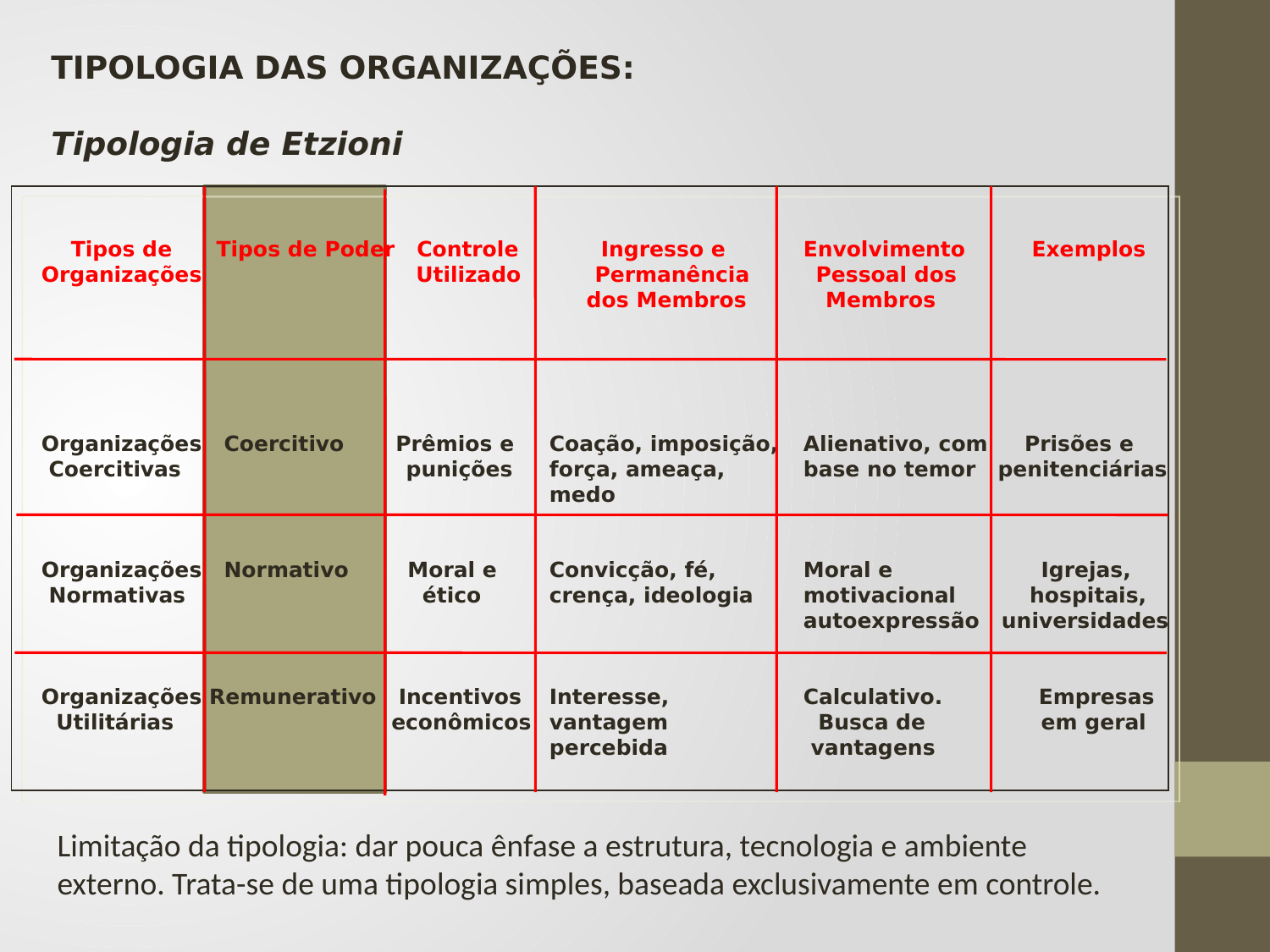

TIPOLOGIA DAS ORGANIZAÇÕES:

Tipologia de Etzioni

    Tipos de      Tipos de Poder   Controle	       Ingresso e	Envolvimento         Exemplos
Organizações                             Utilizado          Permanência         Pessoal dos
				     dos Membros	   Membros

Organizações   Coercitivo       Prêmios e	Coação, imposição,	Alienativo, com     Prisões e
 Coercitivas	               punições	força, ameaça,	base no temor   penitenciárias
				medo

Organizações   Normativo        Moral e	Convicção, fé,	Moral e 	               Igrejas,
 Normativas		ético	crença, ideologia	motivacional          hospitais,
						autoexpressão   universidades

Organizações Remunerativo   Incentivos	Interesse, 	Calculativo.             Empresas
  Utilitárias	             econômicos	vantagem		  Busca de	               em geral
				percebida		 vantagens

Limitação da tipologia: dar pouca ênfase a estrutura, tecnologia e ambiente externo. Trata-se de uma tipologia simples, baseada exclusivamente em controle.